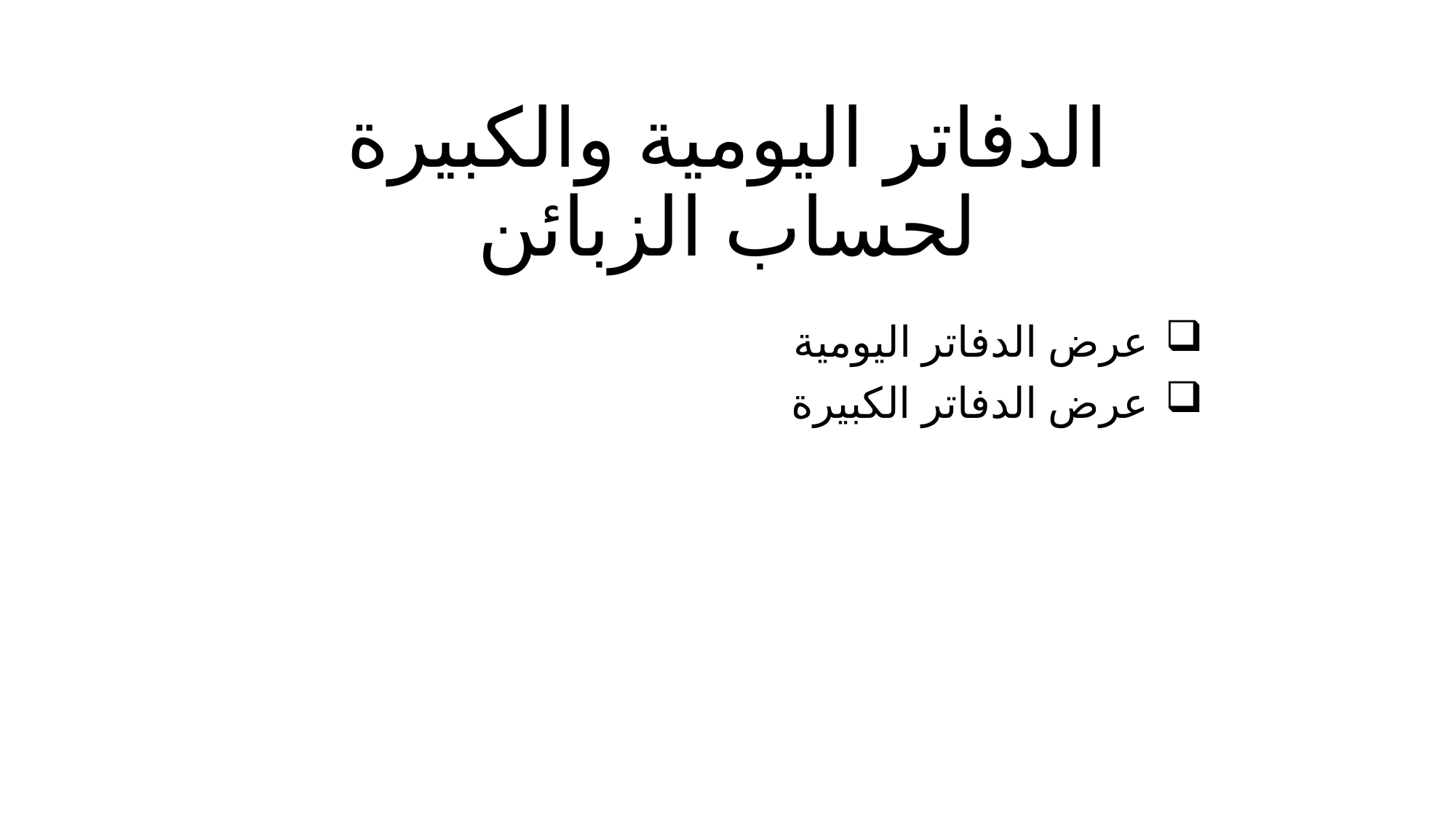

# الدفاتر اليومية والكبيرة لحساب الزبائن
عرض الدفاتر اليومية
عرض الدفاتر الكبيرة